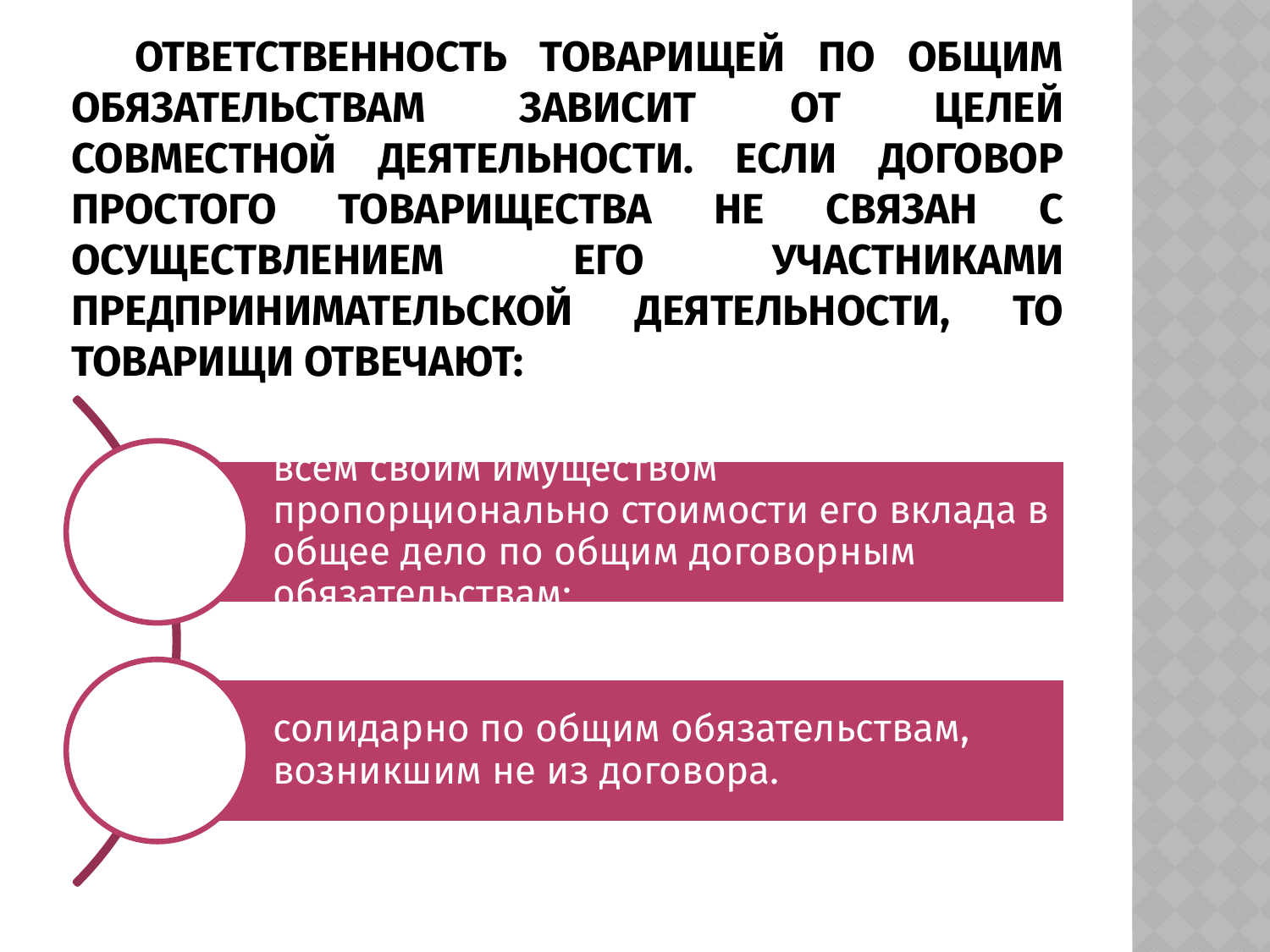

# Ответственность товарищей по общим обязательствам зависит от целей совместной деятельности. Если договор простого товарищества не связан с осуществлением его участниками предпринимательской деятельности, то товарищи отвечают:
всем своим имуществом пропорционально стоимости его вклада в общее дело по общим договорным обязательствам;
солидарно по общим обязательствам, возникшим не из договора.